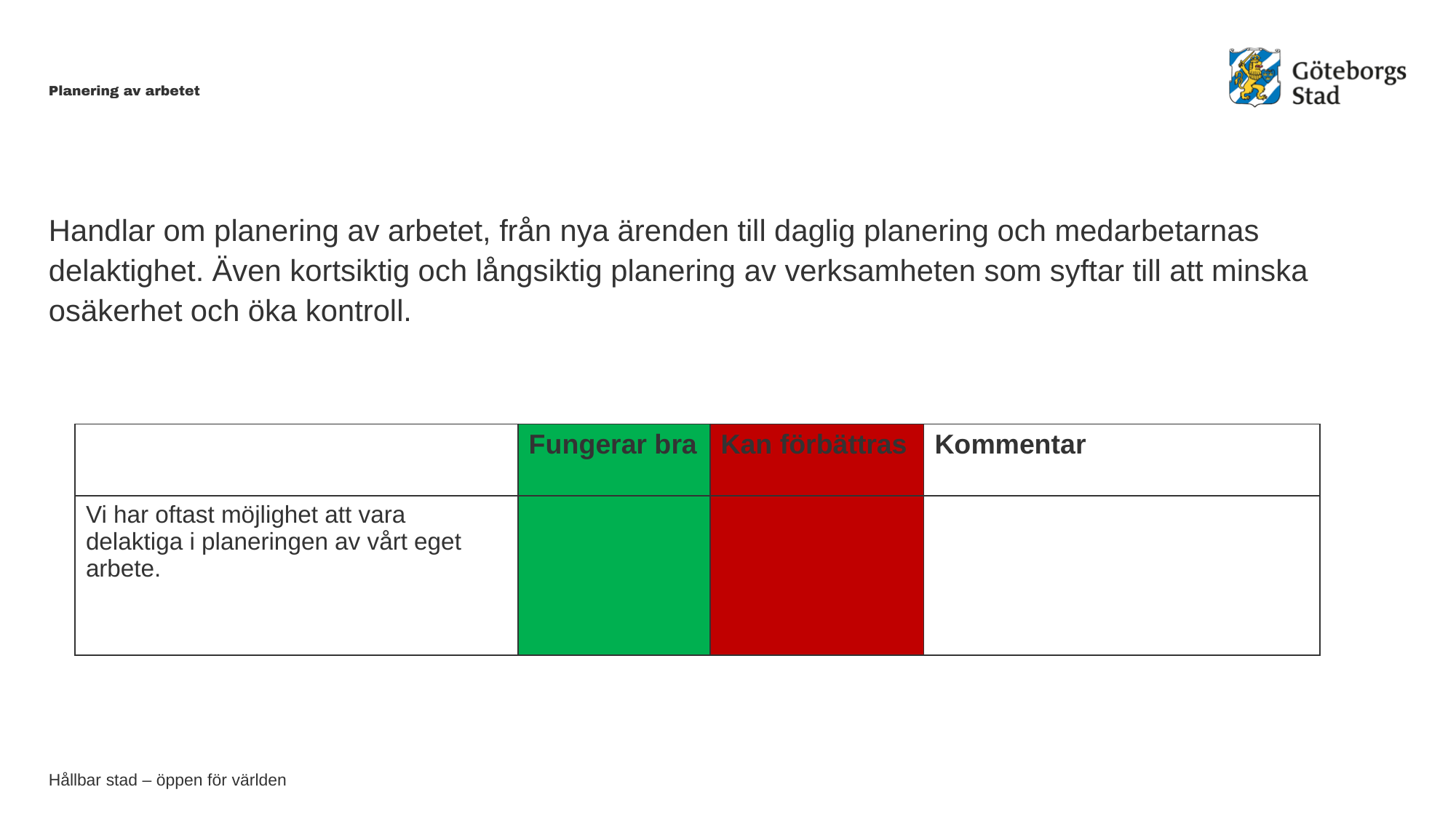

# Planering av arbetet
Handlar om planering av arbetet, från nya ärenden till daglig planering och medarbetarnas delaktighet. Även kortsiktig och långsiktig planering av verksamheten som syftar till att minska osäkerhet och öka kontroll.
|  | Fungerar bra | Kan förbättras | Kommentar |
| --- | --- | --- | --- |
| Vi har oftast möjlighet att vara delaktiga i planeringen av vårt eget arbete. |  |  |  |